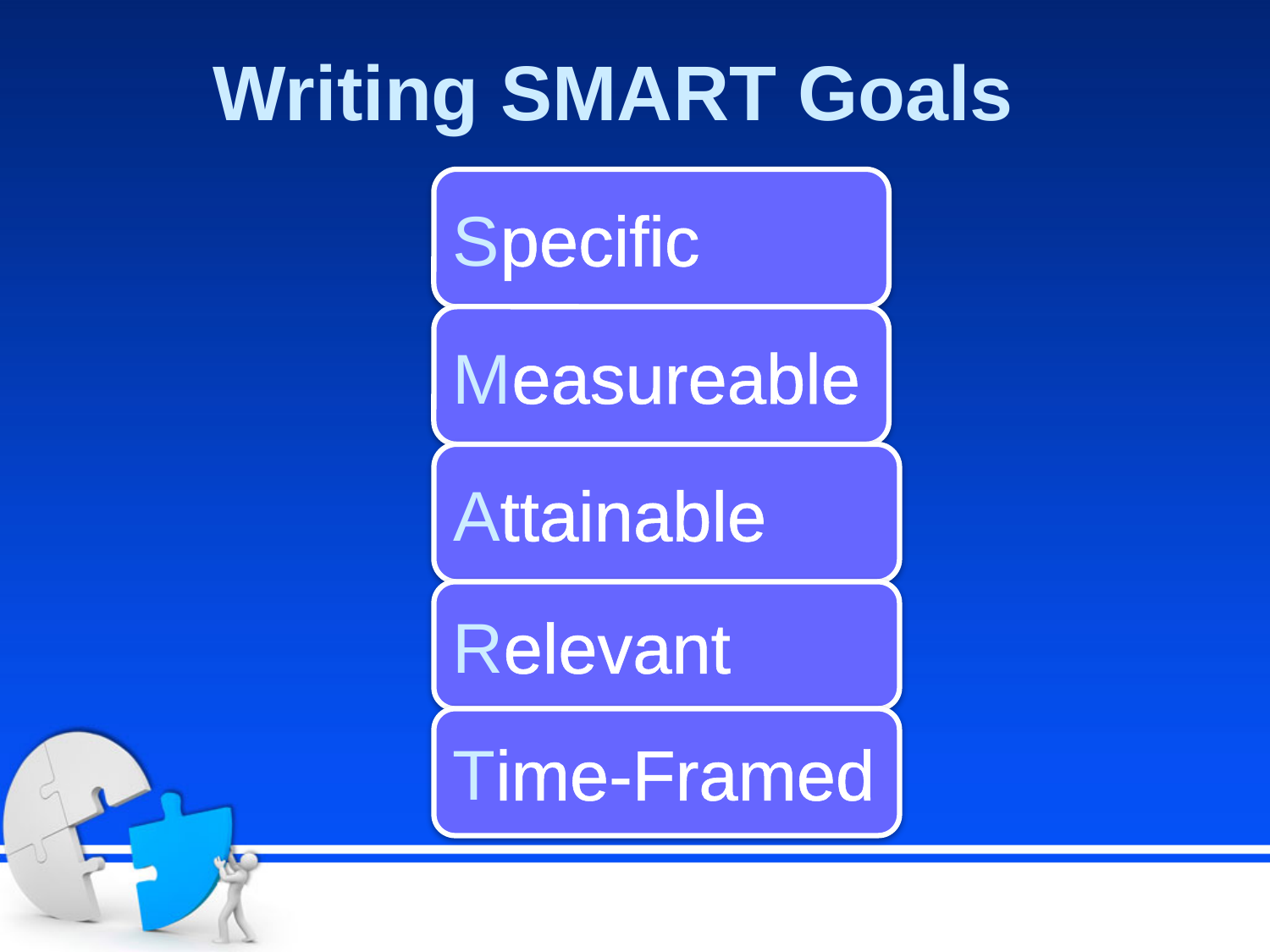

# Writing SMART Goals
Specific
Measureable
Attainable
Relevant
Time-Framed